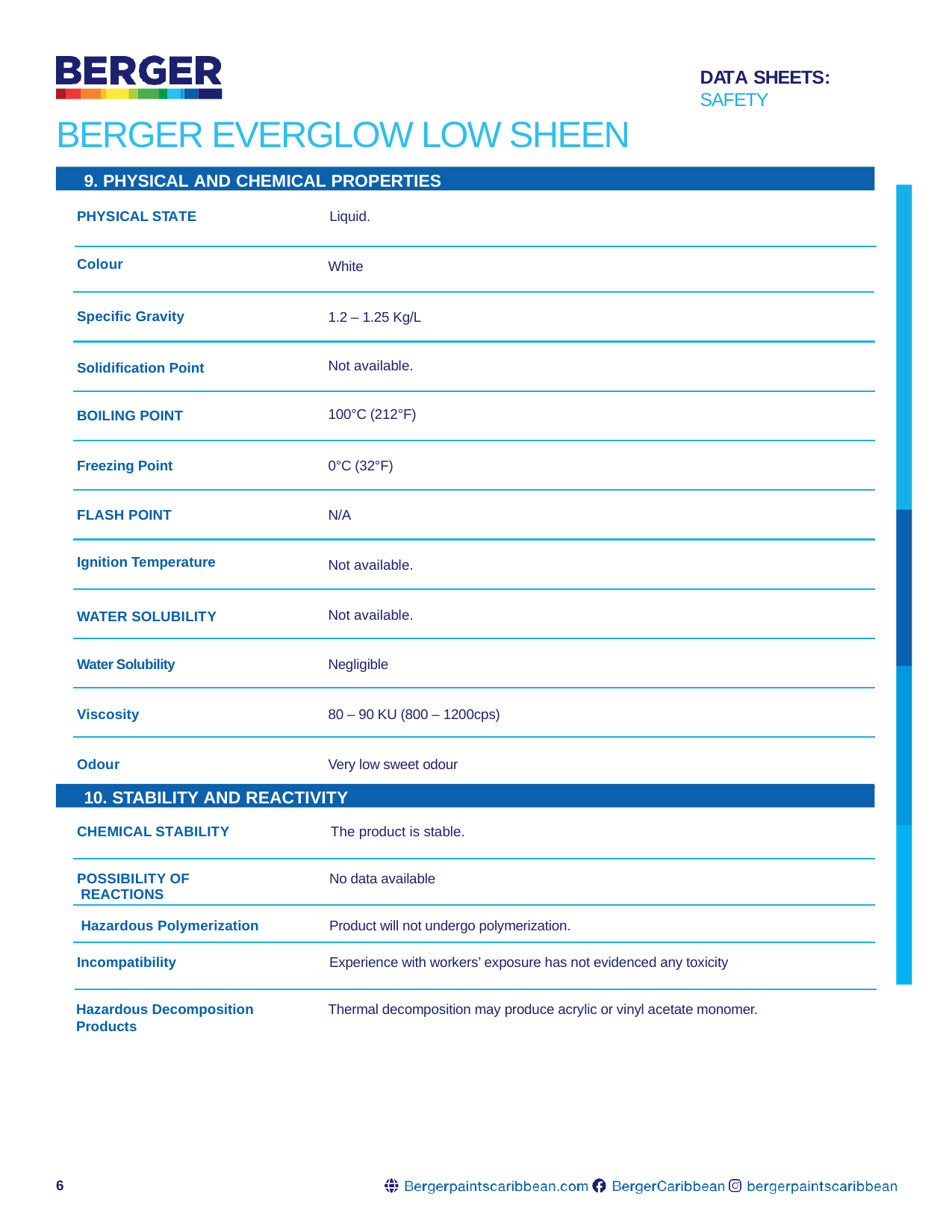

DATA SHEETS: SAFETY
# BERGER EVERGLOW LOW SHEEN
9. PHYSICAL AND CHEMICAL PROPERTIES

PHYSICAL STATE	Liquid.

Colour
White

Specific Gravity
1.2 – 1.25 Kg/L

Not available.
Solidification Point

100°C (212°F)
BOILING POINT

Freezing Point
0°C (32°F)

FLASH POINT
N/A

Ignition Temperature
Not available.

Not available.
WATER SOLUBILITY

Water Solubility
Negligible

Viscosity
80 – 90 KU (800 – 1200cps)

Odour
Very low sweet odour
10. STABILITY AND REACTIVITY

CHEMICAL STABILITY	The product is stable.

POSSIBILITY OF  REACTIONS
No data available

 Hazardous Polymerization
Product will not undergo polymerization.

Incompatibility
Experience with workers’ exposure has not evidenced any toxicity

Hazardous Decomposition Products
Thermal decomposition may produce acrylic or vinyl acetate monomer.
6